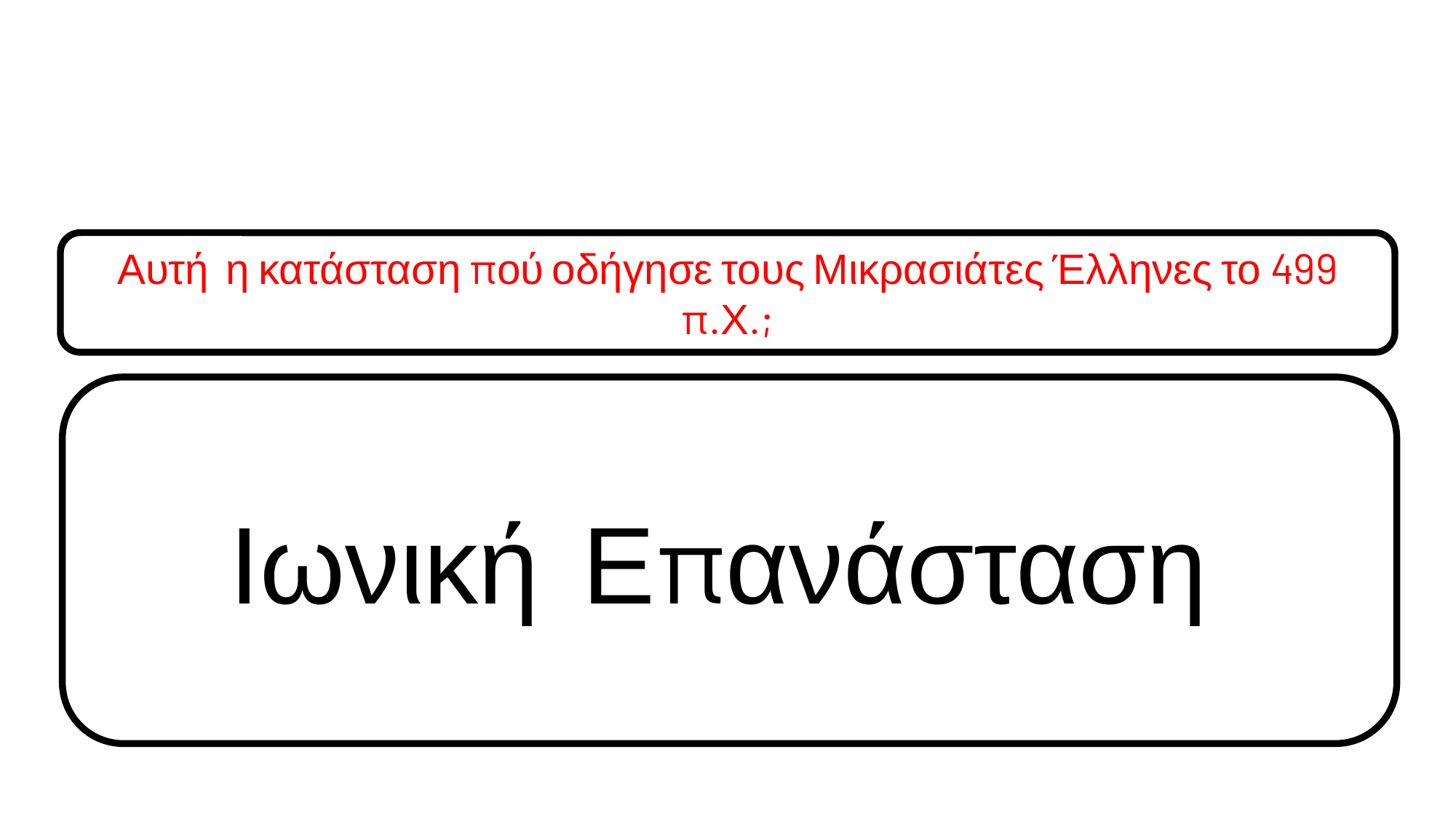

Αυτή  η κατάσταση πού οδήγησε τους Μικρασιάτες Έλληνες το 499 π.Χ.;
Ιωνική  Επανάσταση